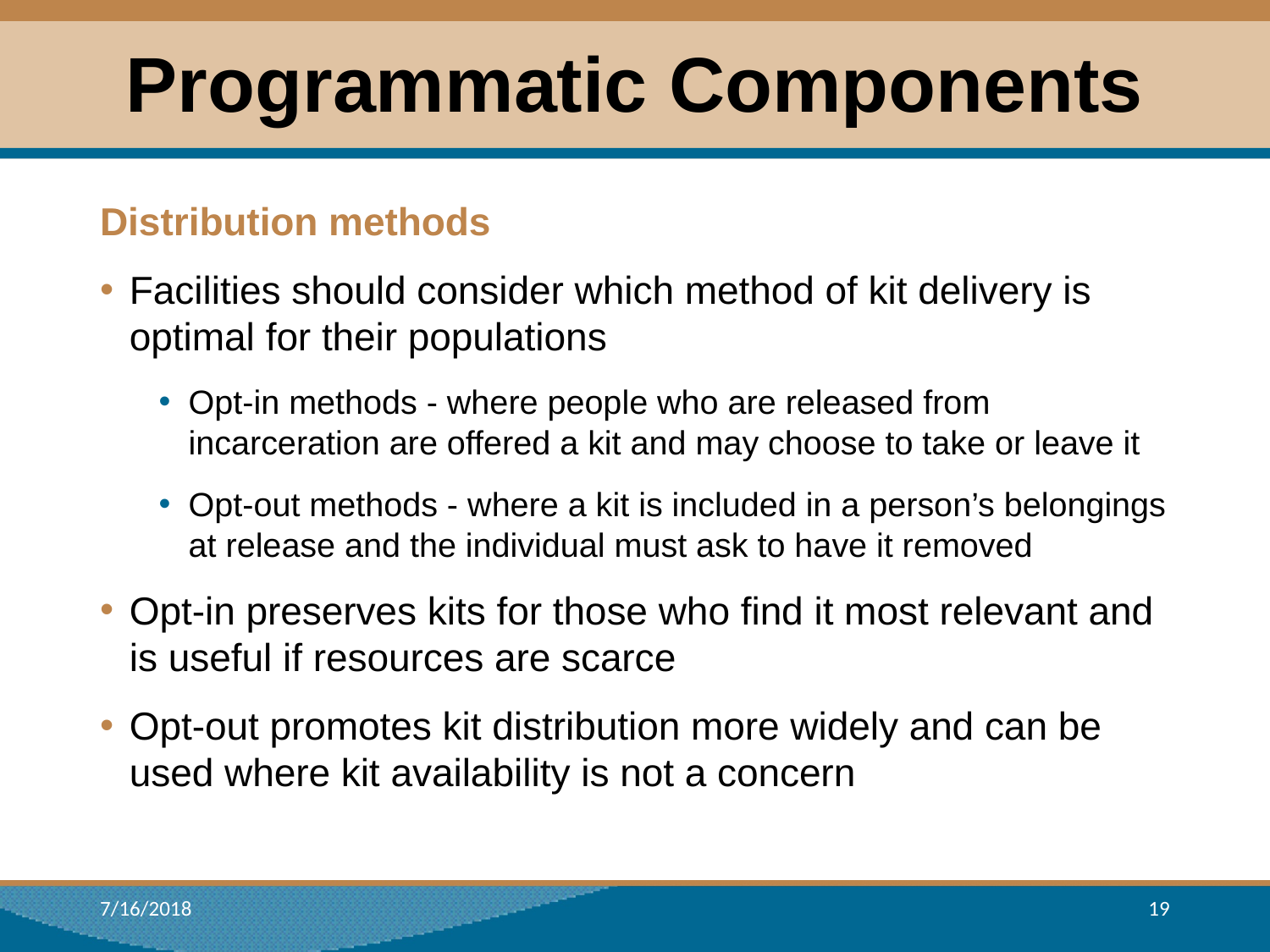

# Programmatic Components
Distribution methods
Facilities should consider which method of kit delivery is optimal for their populations
Opt-in methods - where people who are released from incarceration are offered a kit and may choose to take or leave it
Opt-out methods - where a kit is included in a person’s belongings at release and the individual must ask to have it removed
Opt-in preserves kits for those who find it most relevant and is useful if resources are scarce
Opt-out promotes kit distribution more widely and can be used where kit availability is not a concern
7/16/2018
19